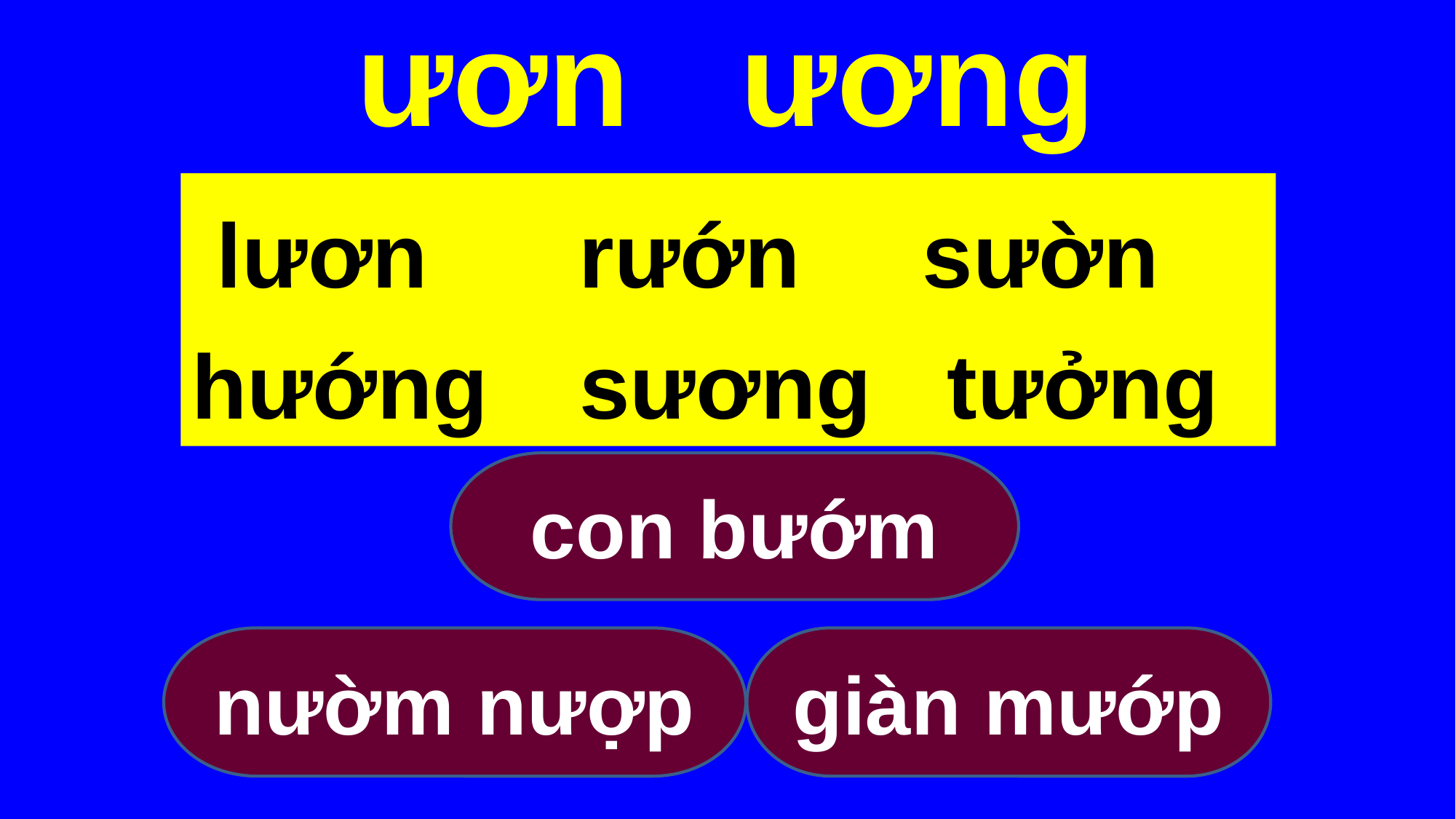

ươn   ương
 lươn      rướn    sườn
hướng   sương   tưởng
con bướm
nườm nượp
giàn mướp­